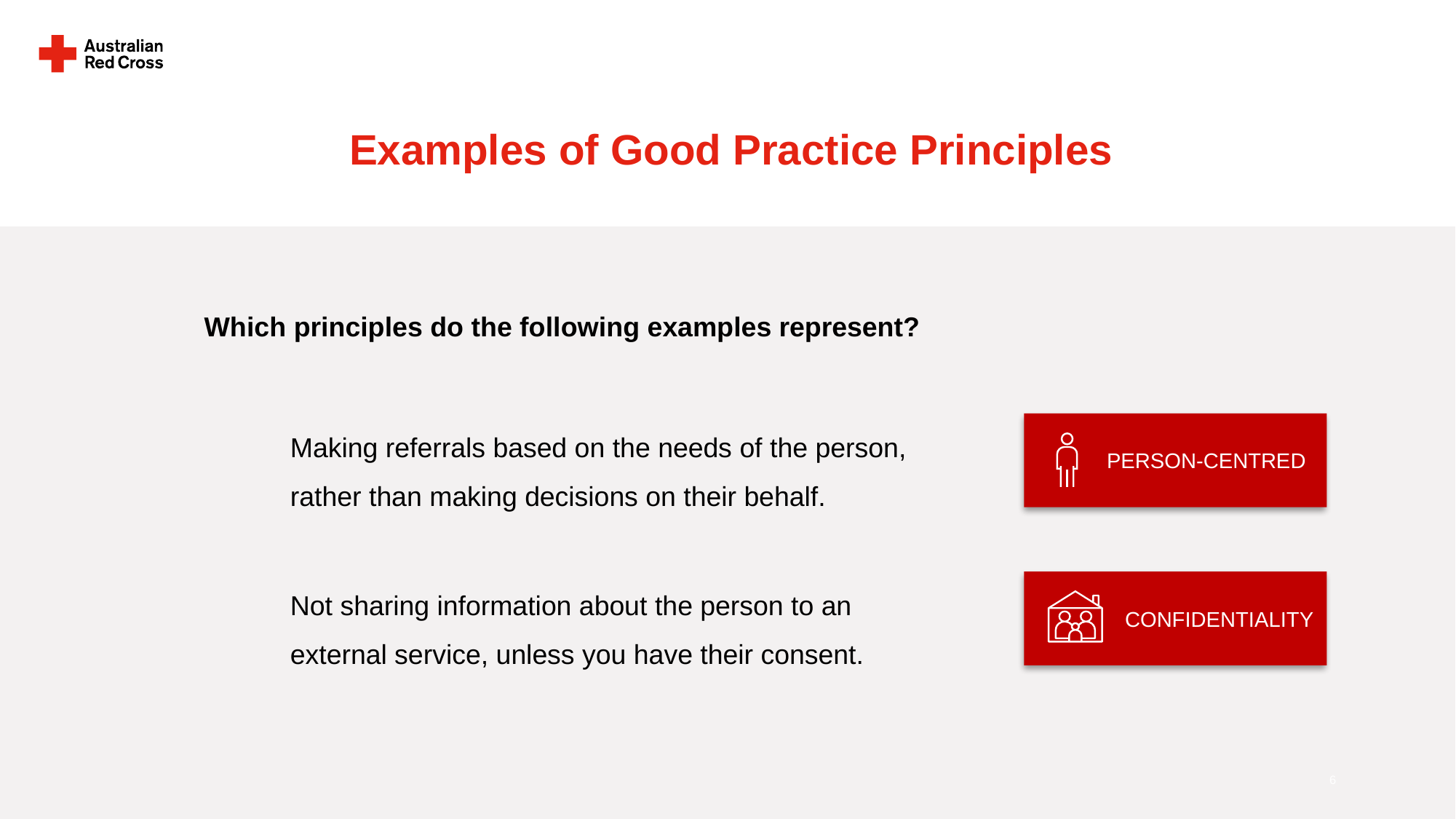

Examples of Good Practice Principles
Which principles do the following examples represent?
Making referrals based on the needs of the person, rather than making decisions on their behalf.
            PERSON-CENTRED

Not sharing information about the person to an external service, unless you have their consent.
               CONFIDENTIALITY

6